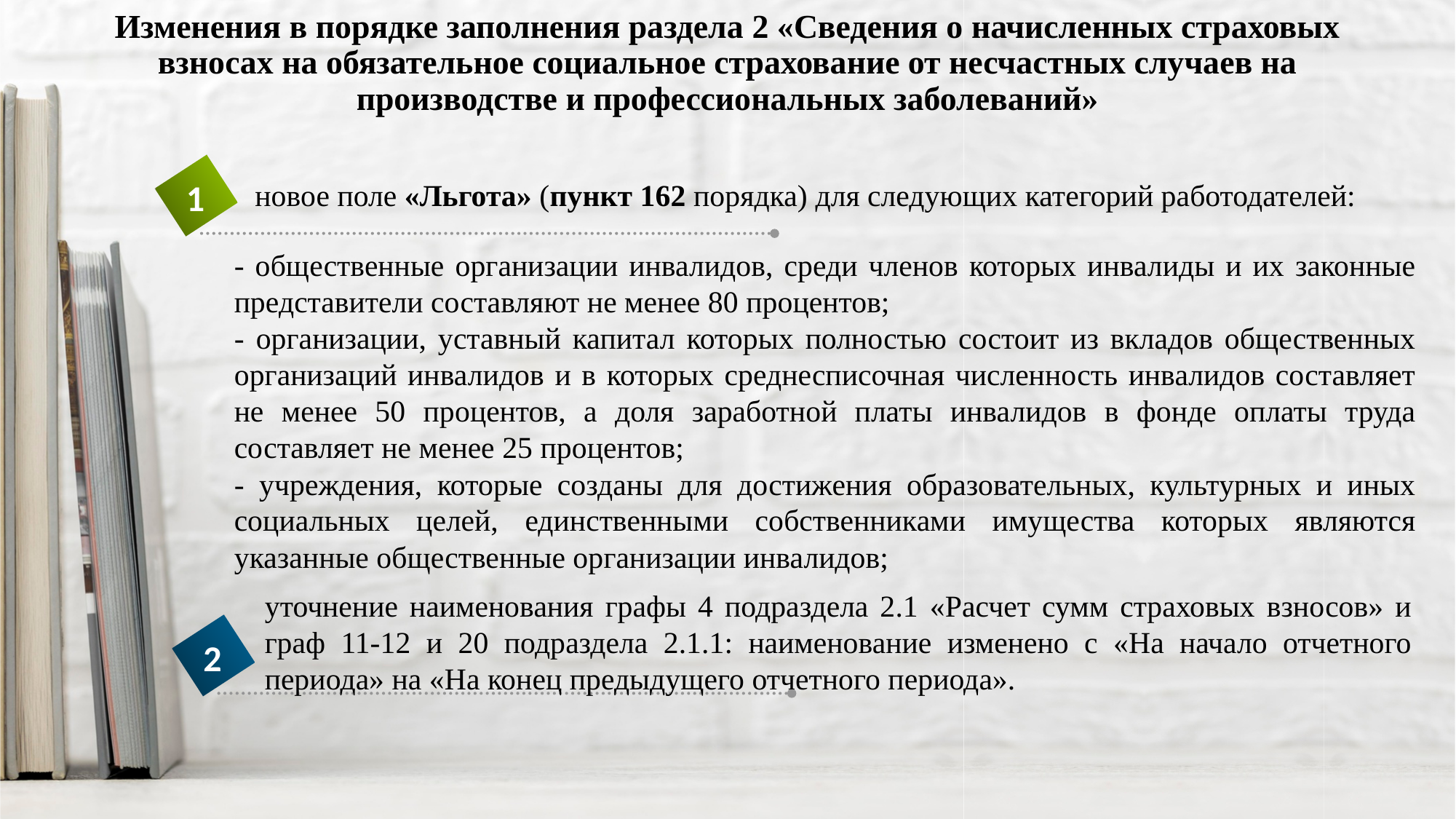

Изменения в порядке заполнения раздела 2 «Сведения о начисленных страховых взносах на обязательное социальное страхование от несчастных случаев на производстве и профессиональных заболеваний»

1

новое поле «Льгота» (пункт 162 порядка) для следующих категорий работодателей:
- общественные организации инвалидов, среди членов которых инвалиды и их законные представители составляют не менее 80 процентов;
- организации, уставный капитал которых полностью состоит из вкладов общественных организаций инвалидов и в которых среднесписочная численность инвалидов составляет не менее 50 процентов, а доля заработной платы инвалидов в фонде оплаты труда составляет не менее 25 процентов;
- учреждения, которые созданы для достижения образовательных, культурных и иных социальных целей, единственными собственниками имущества которых являются указанные общественные организации инвалидов;
уточнение наименования графы 4 подраздела 2.1 «Расчет сумм страховых взносов» и граф 11-12 и 20 подраздела 2.1.1: наименование изменено с «На начало отчетного периода» на «На конец предыдущего отчетного периода».

2